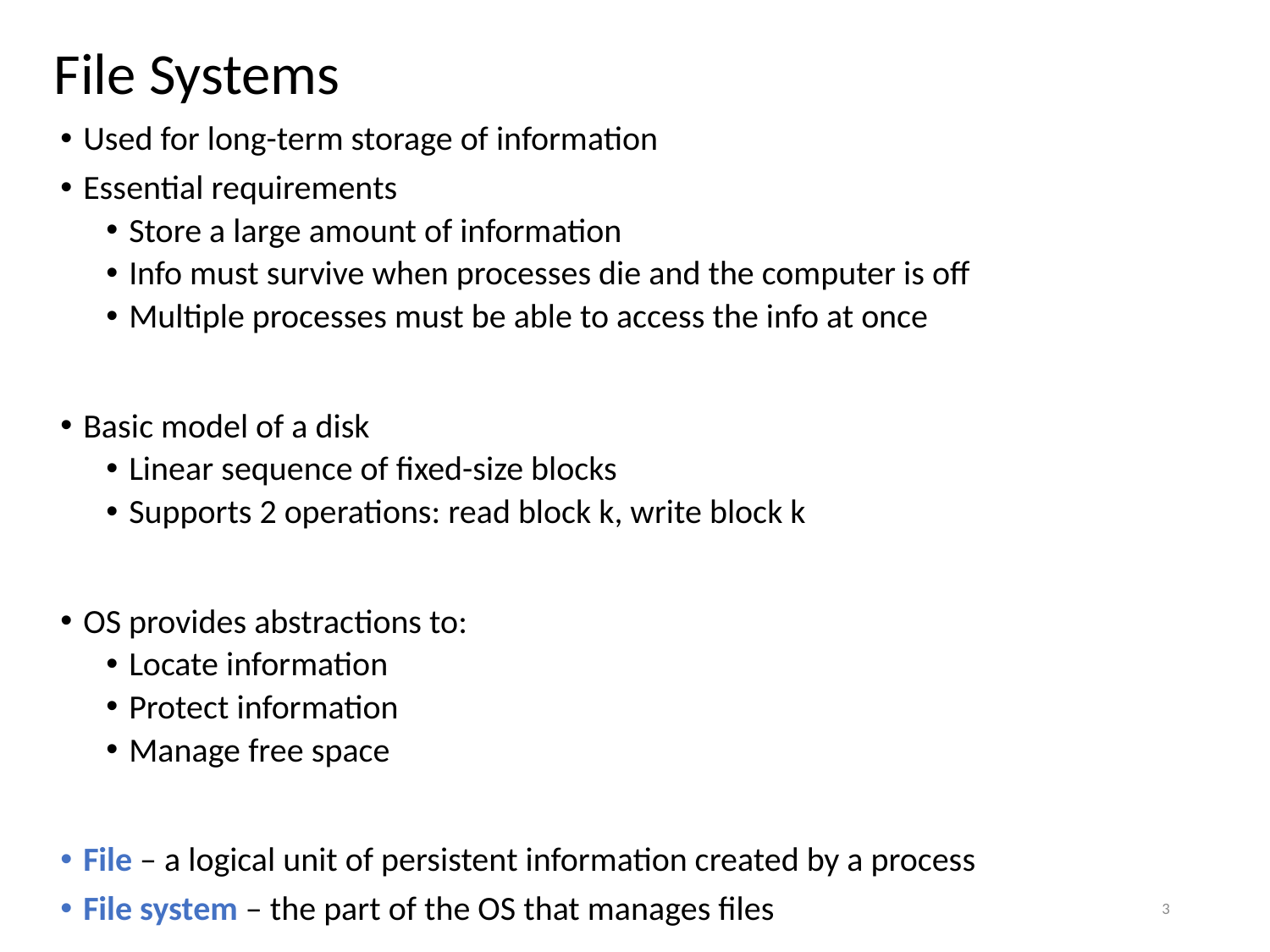

# File Systems
Used for long-term storage of information
Essential requirements
Store a large amount of information
Info must survive when processes die and the computer is off
Multiple processes must be able to access the info at once

Basic model of a disk
Linear sequence of fixed-size blocks
Supports 2 operations: read block k, write block k

OS provides abstractions to:
Locate information
Protect information
Manage free space

File – a logical unit of persistent information created by a process
File system – the part of the OS that manages files

3